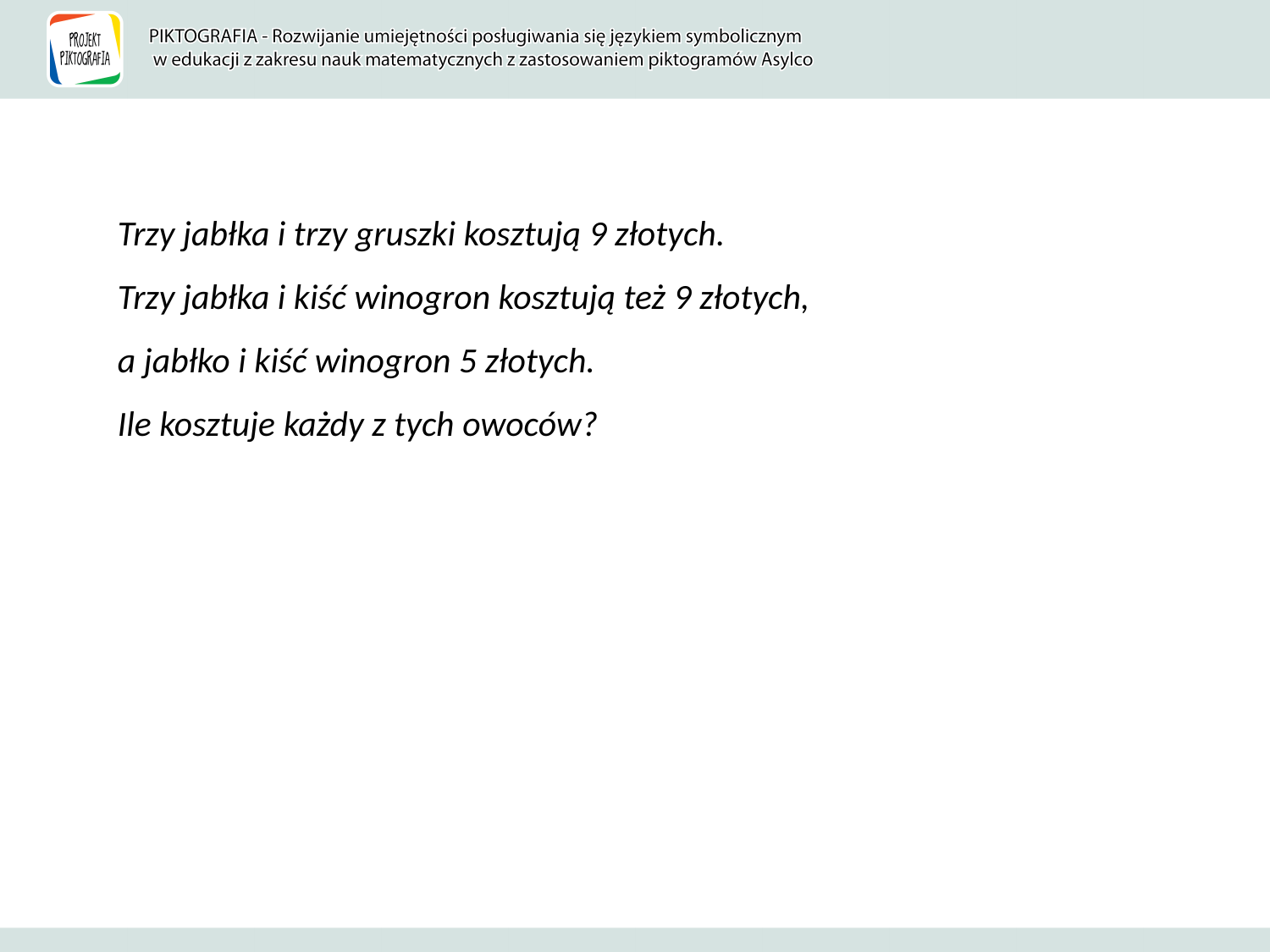

Trzy jabłka i trzy gruszki kosztują 9 złotych.
Trzy jabłka i kiść winogron kosztują też 9 złotych,
a jabłko i kiść winogron 5 złotych.
Ile kosztuje każdy z tych owoców?